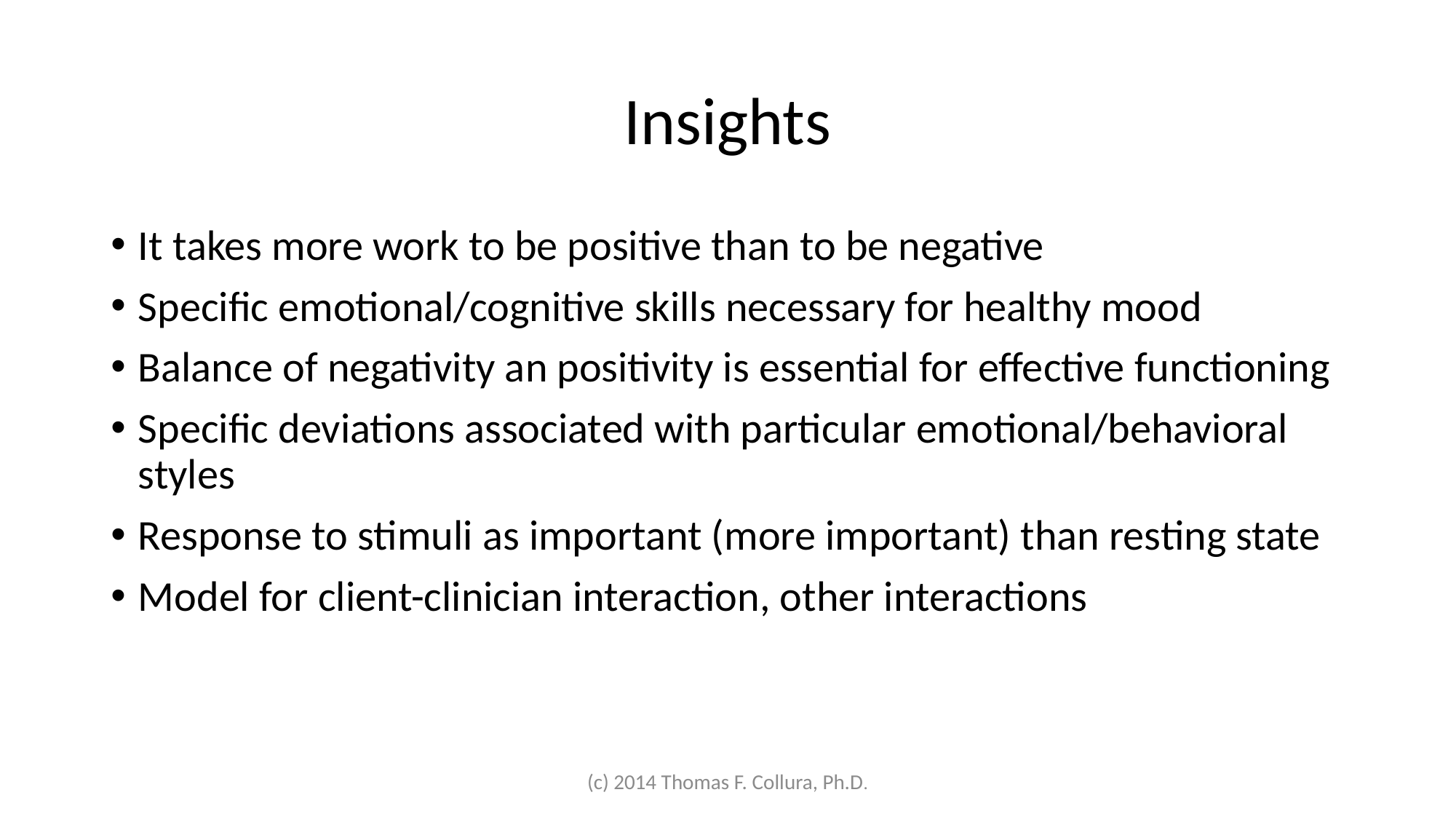

# Insights
It takes more work to be positive than to be negative
Specific emotional/cognitive skills necessary for healthy mood
Balance of negativity an positivity is essential for effective functioning
Specific deviations associated with particular emotional/behavioral styles
Response to stimuli as important (more important) than resting state
Model for client-clinician interaction, other interactions
(c) 2014 Thomas F. Collura, Ph.D.